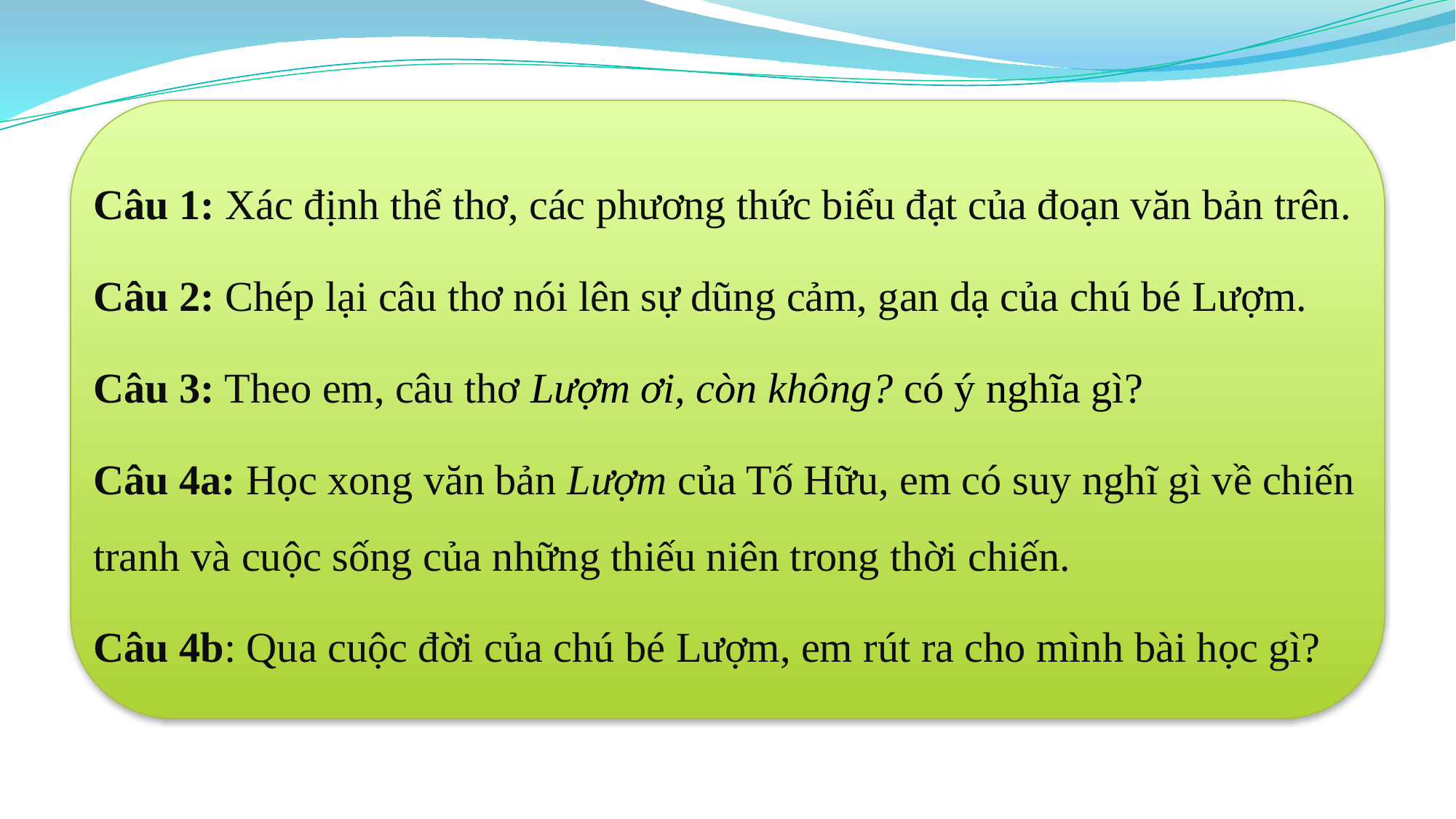

Câu 1: Xác định thể thơ, các phương thức biểu đạt của đoạn văn bản trên.
Câu 2: Chép lại câu thơ nói lên sự dũng cảm, gan dạ của chú bé Lượm.
Câu 3: Theo em, câu thơ Lượm ơi, còn không? có ý nghĩa gì?
Câu 4a: Học xong văn bản Lượm của Tố Hữu, em có suy nghĩ gì về chiến tranh và cuộc sống của những thiếu niên trong thời chiến.
Câu 4b: Qua cuộc đời của chú bé Lượm, em rút ra cho mình bài học gì?